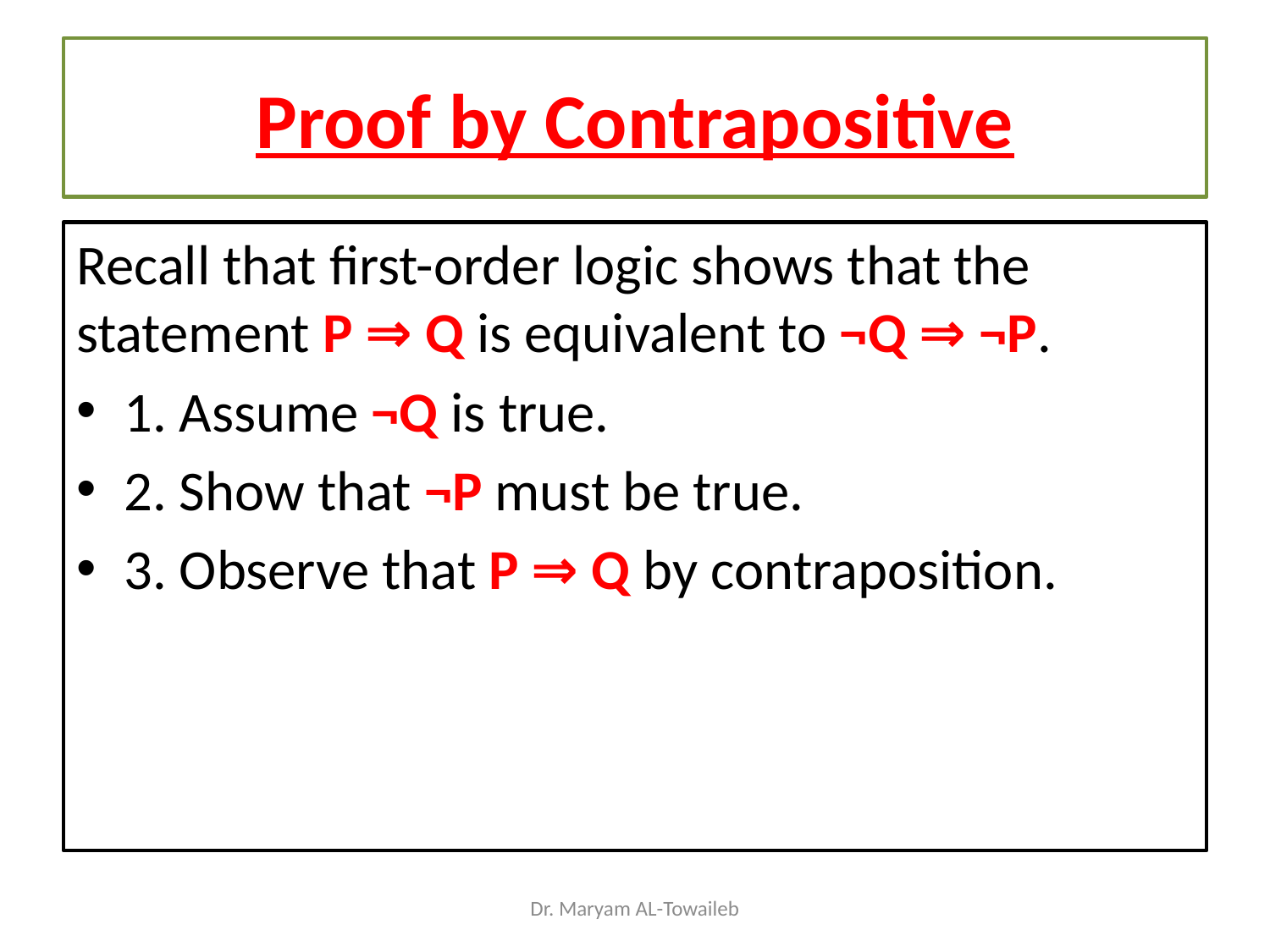

# Proof by Contrapositive
Recall that first-order logic shows that the statement P ⇒ Q is equivalent to ¬Q ⇒ ¬P.
1. Assume ¬Q is true.
2. Show that ¬P must be true.
3. Observe that P ⇒ Q by contraposition.
Dr. Maryam AL-Towaileb